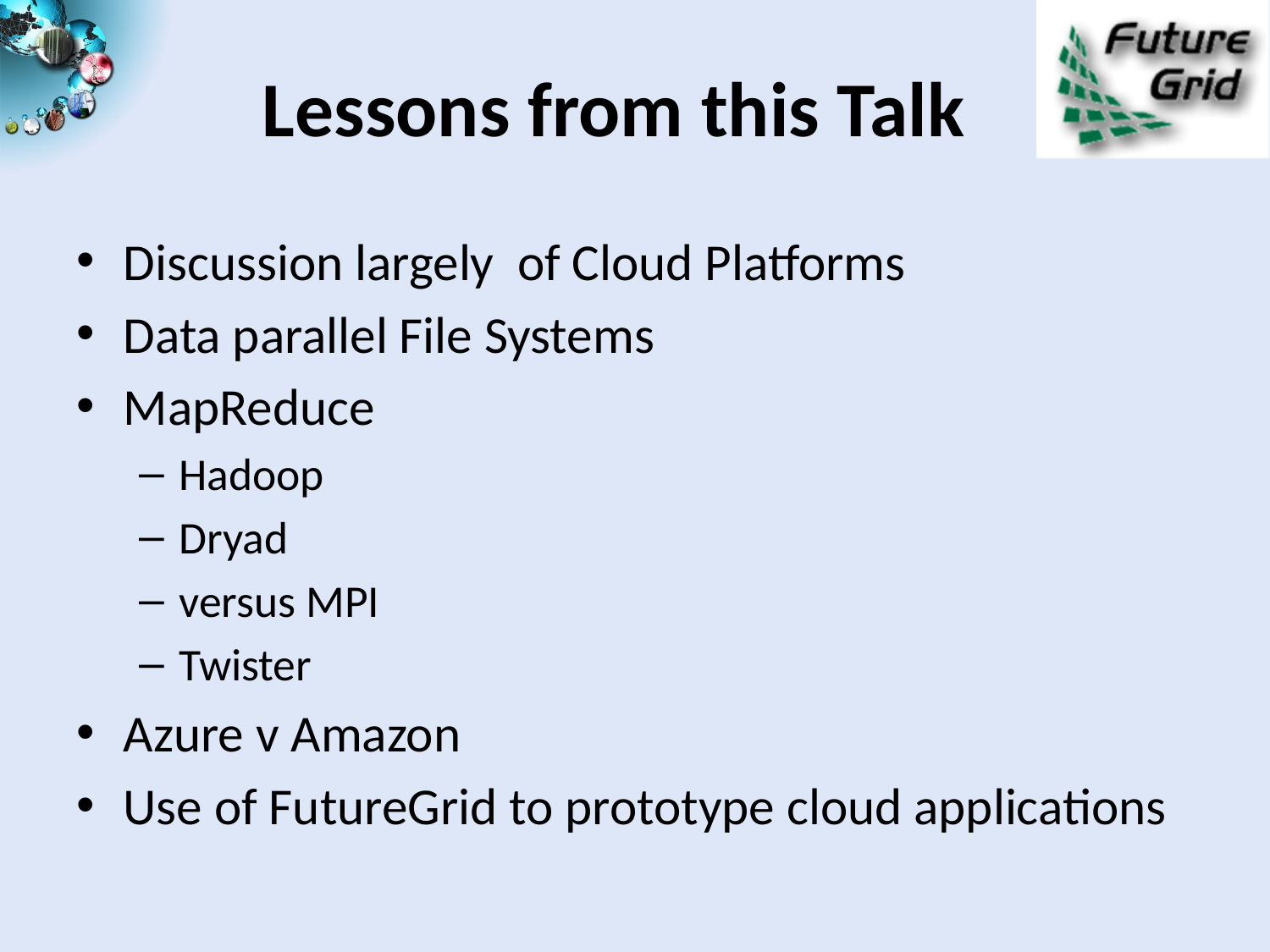

# Lessons from this Talk
Discussion largely  of Cloud Platforms
Data parallel File Systems
MapReduce
Hadoop
Dryad
versus MPI
Twister
Azure v Amazon
Use of FutureGrid to prototype cloud applications